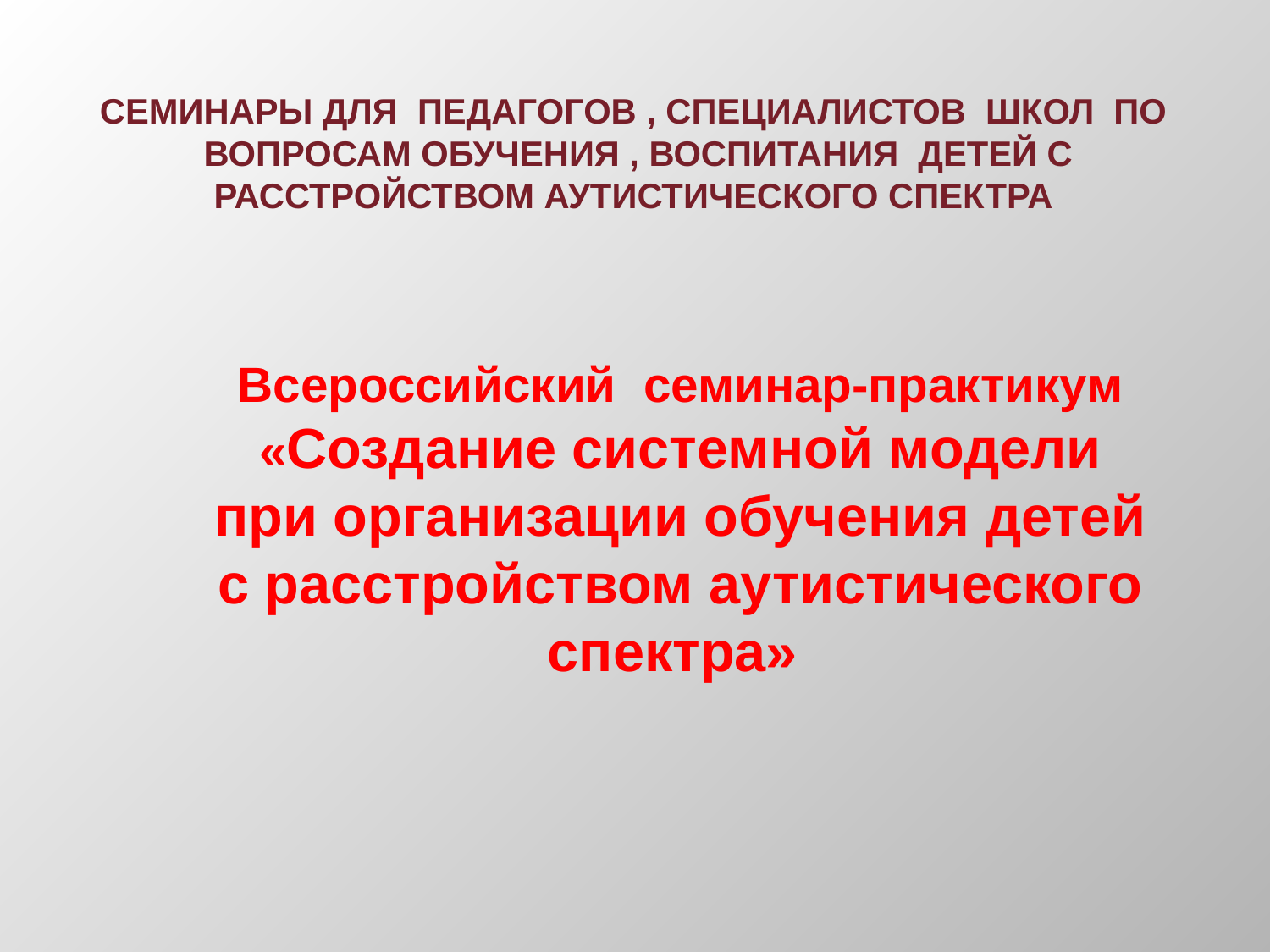

# Семинары для  педагогов , специалистов  школ  по  вопросам обучения , воспитания  детей с расстройством аутистического спектра

Всероссийский  семинар-практикум «Создание системной модели при организации обучения детей с расстройством аутистического спектра»